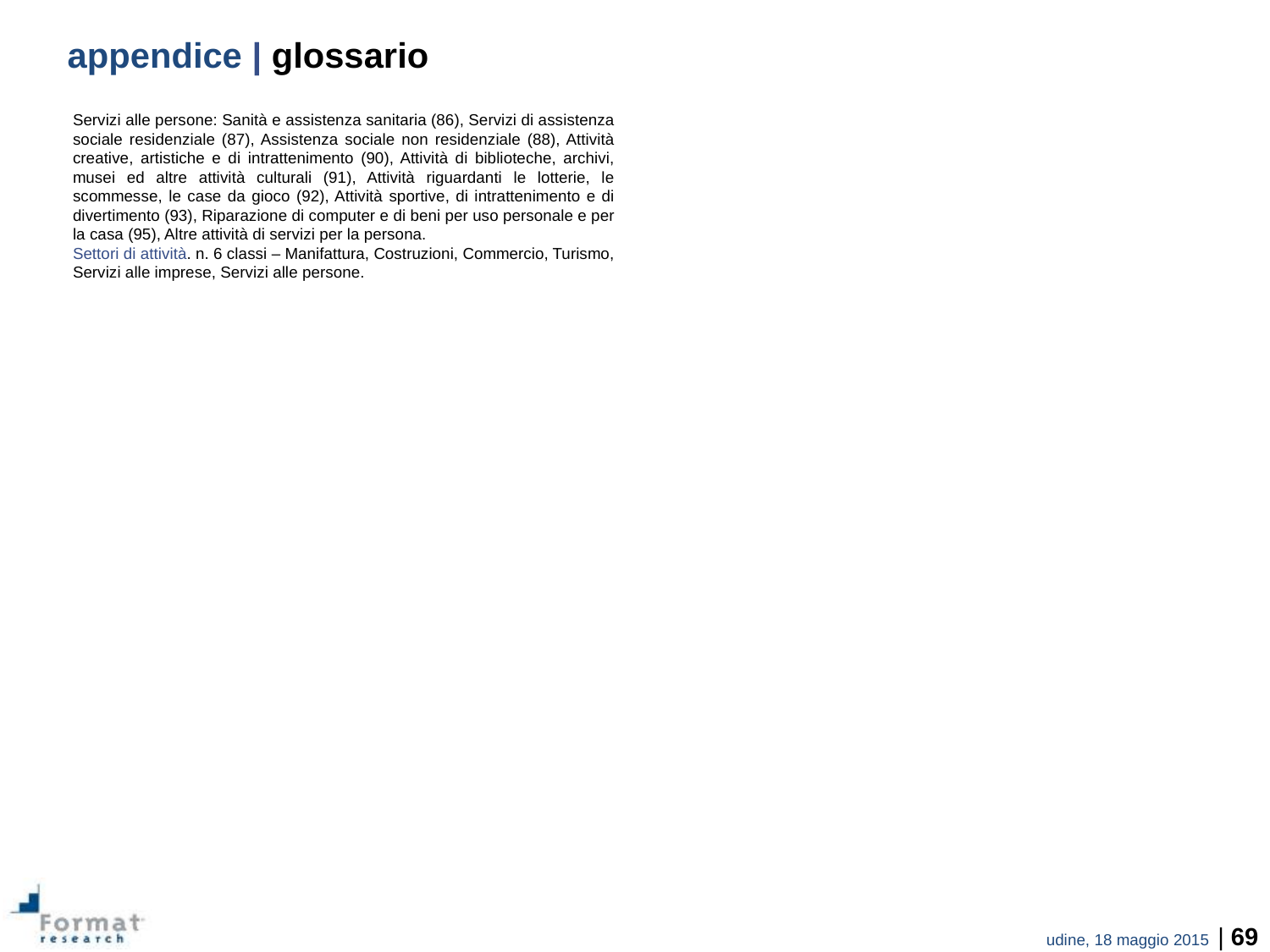

appendice | glossario
Servizi alle persone: Sanità e assistenza sanitaria (86), Servizi di assistenza sociale residenziale (87), Assistenza sociale non residenziale (88), Attività creative, artistiche e di intrattenimento (90), Attività di biblioteche, archivi, musei ed altre attività culturali (91), Attività riguardanti le lotterie, le scommesse, le case da gioco (92), Attività sportive, di intrattenimento e di divertimento (93), Riparazione di computer e di beni per uso personale e per la casa (95), Altre attività di servizi per la persona.
Settori di attività. n. 6 classi – Manifattura, Costruzioni, Commercio, Turismo, Servizi alle imprese, Servizi alle persone.